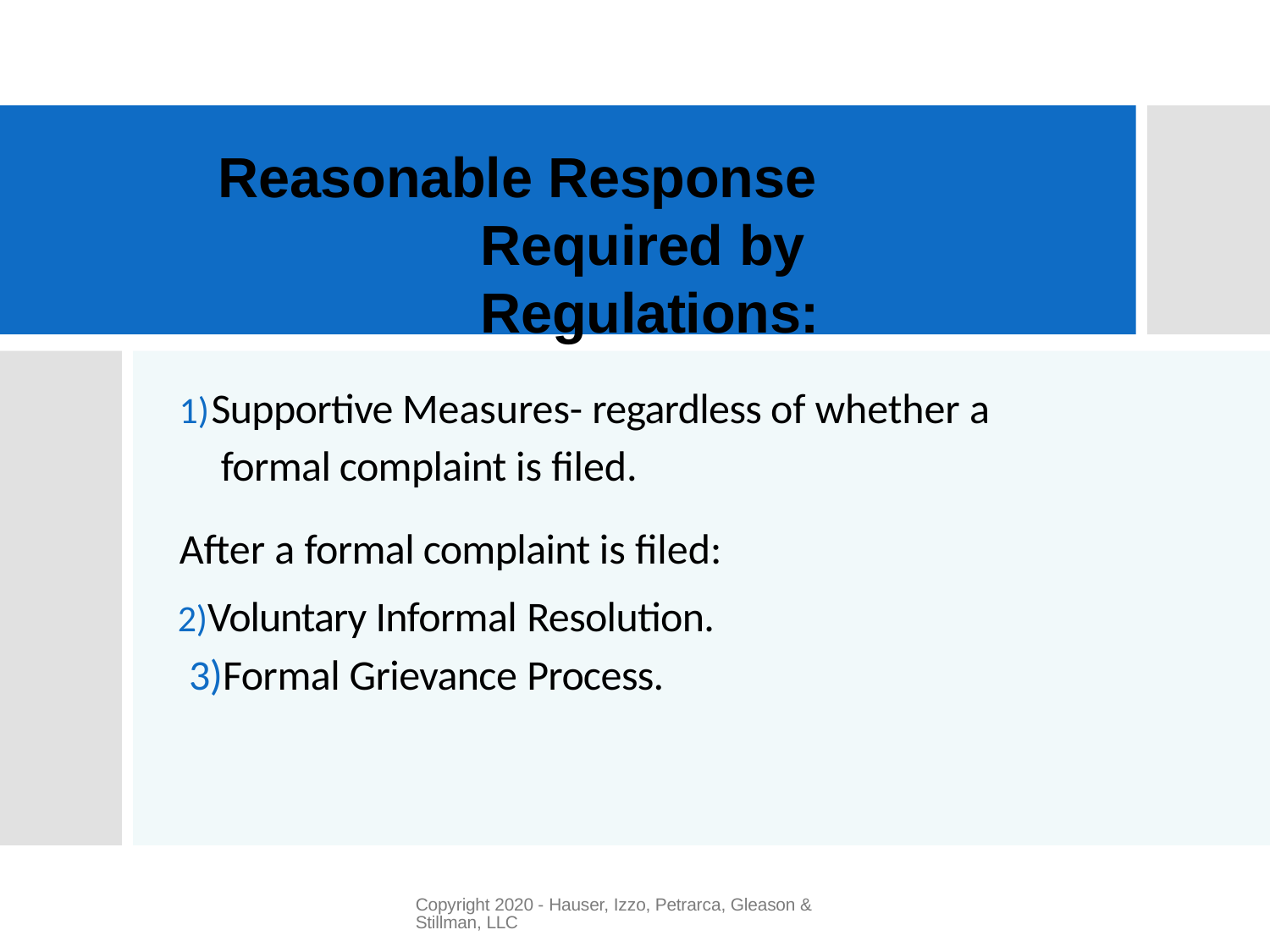

# Reasonable Response Required by  Regulations:

Supportive Measures- regardless of whether a  formal complaint is filed.
After a formal complaint is filed:
Voluntary Informal Resolution.  3)Formal Grievance Process.
Copyright 2020 - Hauser, Izzo, Petrarca, Gleason & Stillman, LLC